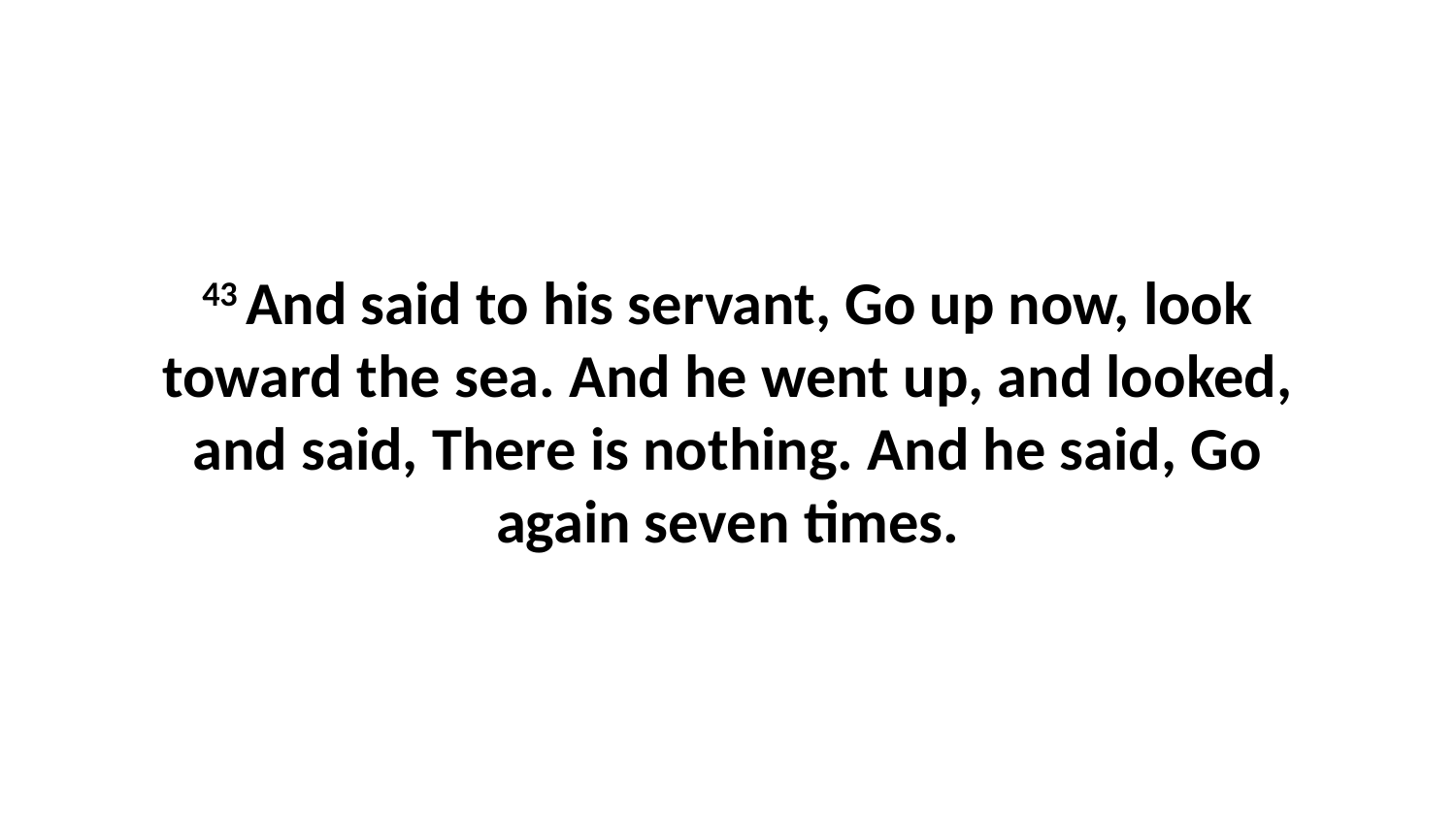

43 And said to his servant, Go up now, look toward the sea. And he went up, and looked, and said, There is nothing. And he said, Go again seven times.